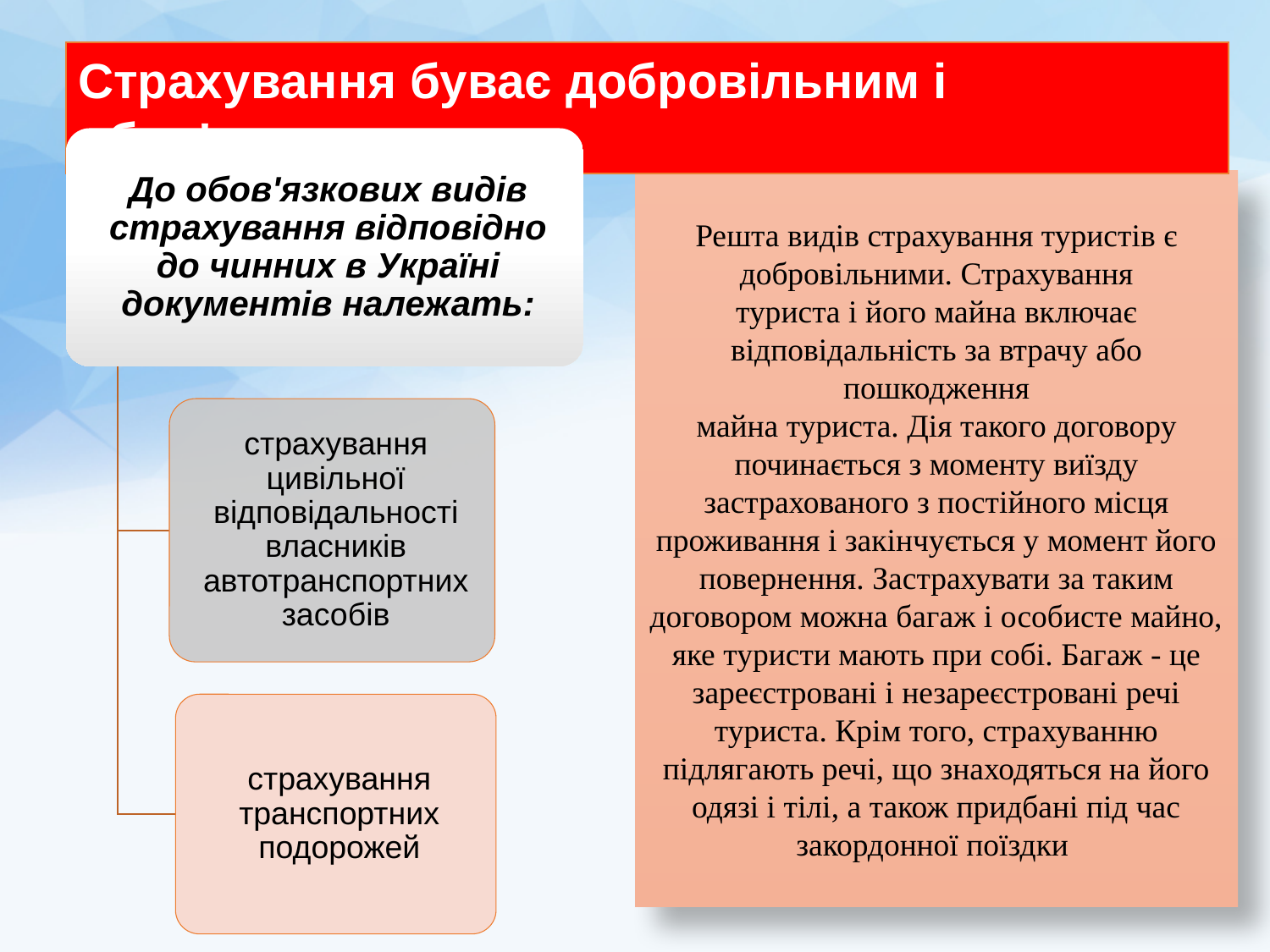

Страхування буває добровільним і обов'язковим.
До обов'язкових видів страхування відповідно до чинних в Україні
документів належать:
страхування цивільної відповідальності власників автотранспортних
засобів
страхування транспортних подорожей
Решта видів страхування туристів є добровільними. Страхування
туриста і його майна включає відповідальність за втрачу або пошкодження
майна туриста. Дія такого договору починається з моменту виїзду
застрахованого з постійного місця проживання і закінчується у момент його
повернення. Застрахувати за таким договором можна багаж і особисте майно,
яке туристи мають при собі. Багаж - це зареєстровані і незареєстровані речі
туриста. Крім того, страхуванню підлягають речі, що знаходяться на його
одязі і тілі, а також придбані під час закордонної поїздки